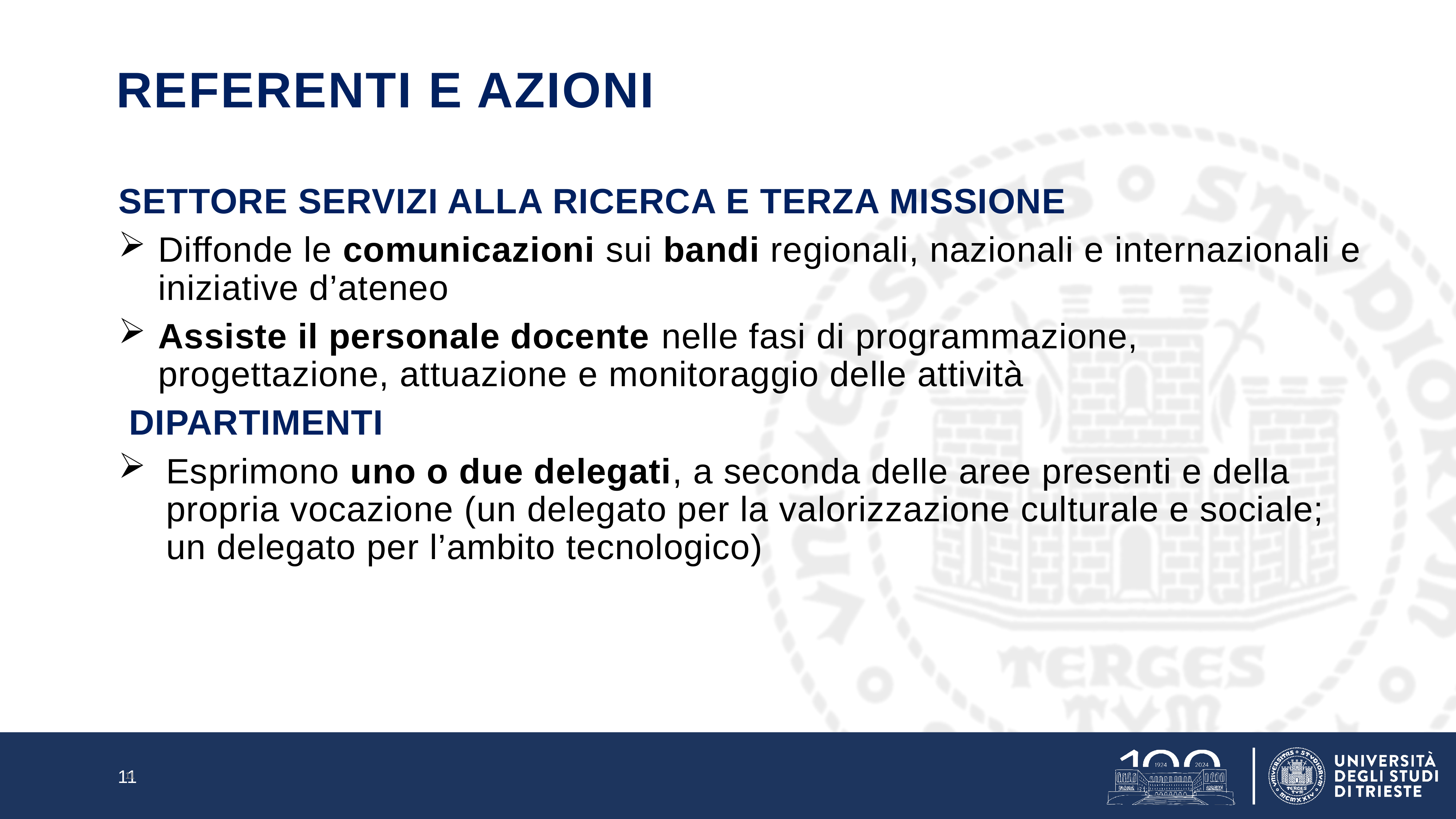

# REFERENTI E AZIONI

SETTORE SERVIZI ALLA RICERCA E TERZA MISSIONE
Diffonde le comunicazioni sui bandi regionali, nazionali e internazionali e iniziative d’ateneo
Assiste il personale docente nelle fasi di programmazione, progettazione, attuazione e monitoraggio delle attività
 DIPARTIMENTI
Esprimono uno o due delegati, a seconda delle aree presenti e della propria vocazione (un delegato per la valorizzazione culturale e sociale; un delegato per l’ambito tecnologico)

11